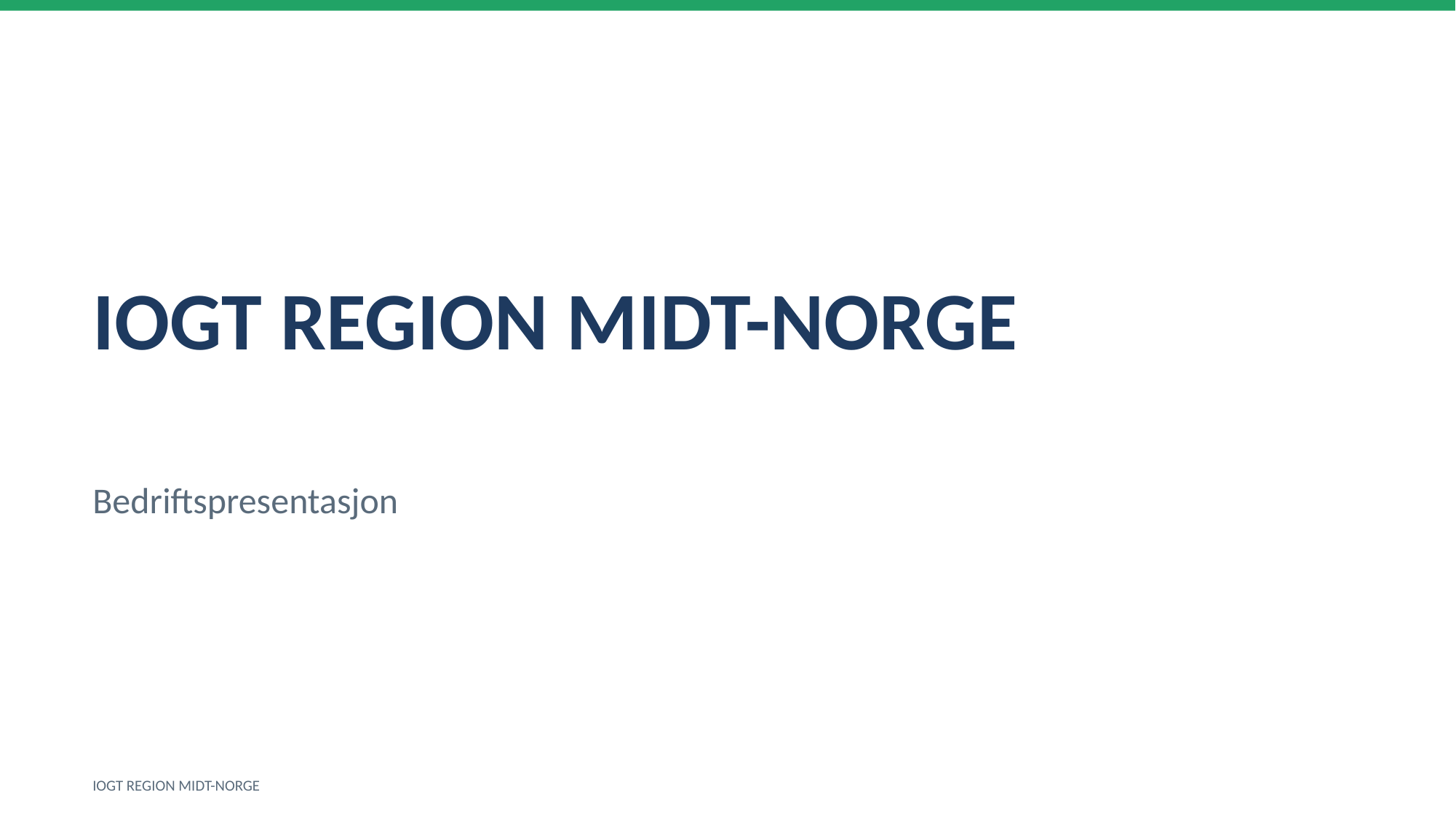

IOGT REGION MIDT-NORGE
Bedriftspresentasjon
IOGT REGION MIDT-NORGE